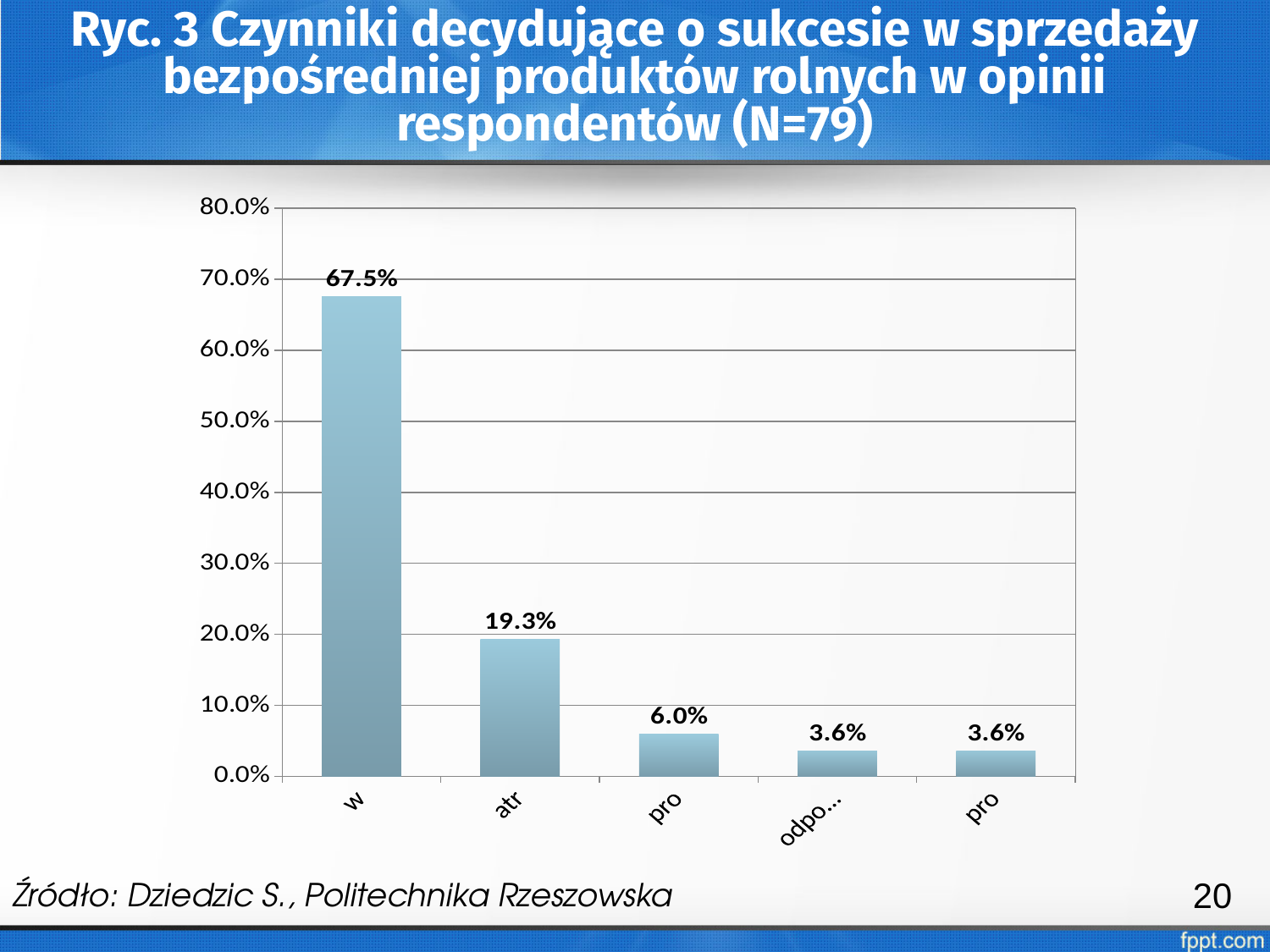

# Ryc. 3 Czynniki decydujące o sukcesie w sprzedaży bezpośredniej produktów rolnych w opinii respondentów (N=79)

### Chart

| Category |  |
|---|---|
| wysoka jakość produktu | 0.6750000000000004 |
| atrakcyjna cena | 0.193 |
| promocja i reklama produktów | 0.06000000000000002 |
| odpowiednia metoda wytwarzania | 0.036 |
| profesjonalna obłsuga klienta | 0.036 |
20
Źródło: Dziedzic S., Politechnika Rzeszowska